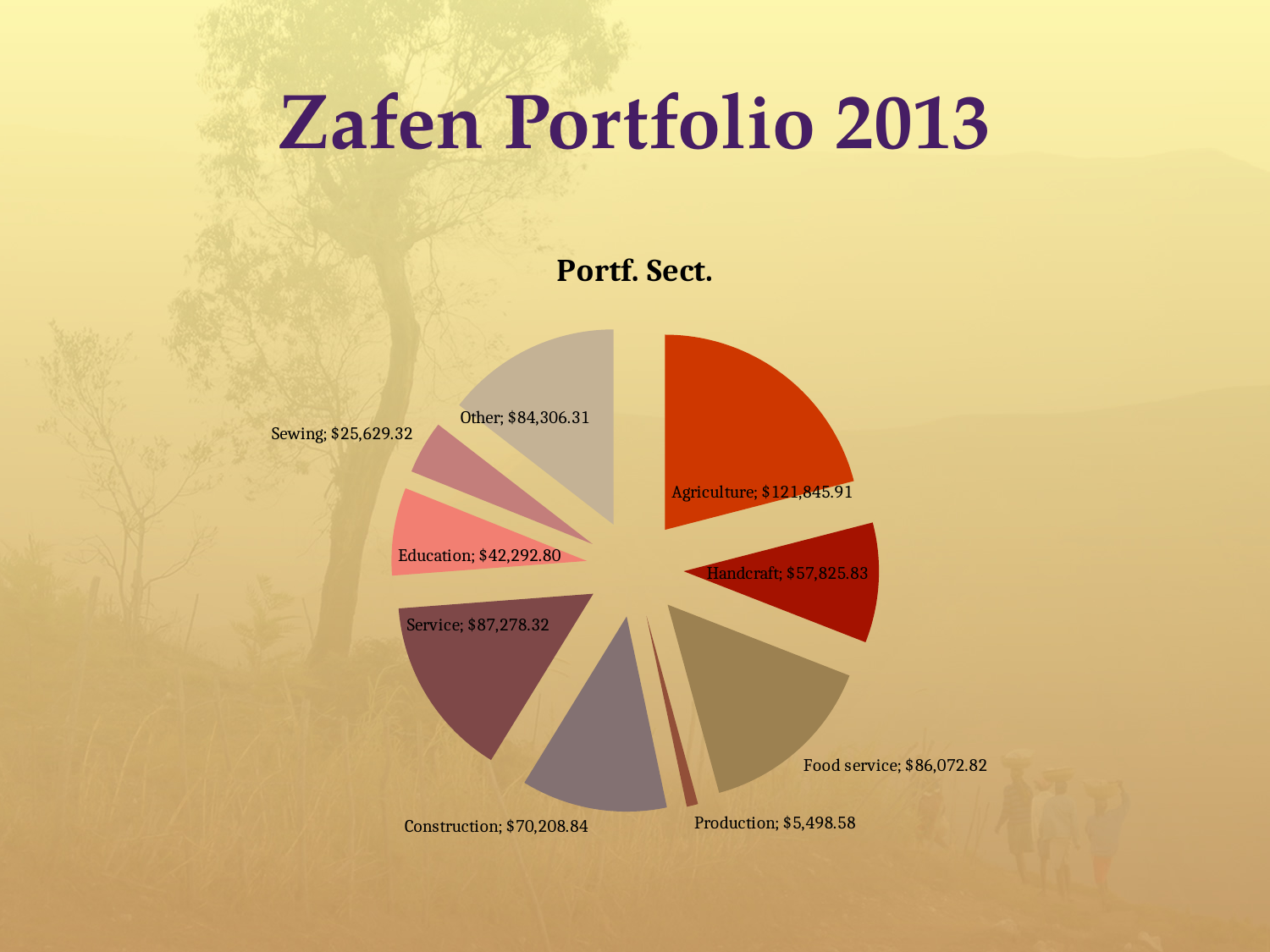

# Zafen Portfolio 2013

### Chart:

| Category | Portf. Sect. |
|---|---|
| Agriculture | 121845.91 |
| Handcraft | 57825.83 |
| Food service | 86072.82 |
| Production | 5498.58 |
| Construction | 70208.84 |
| Service | 87278.32 |
| Education | 42292.8 |
| Sewing | 25629.32 |
| Other | 84306.31 |